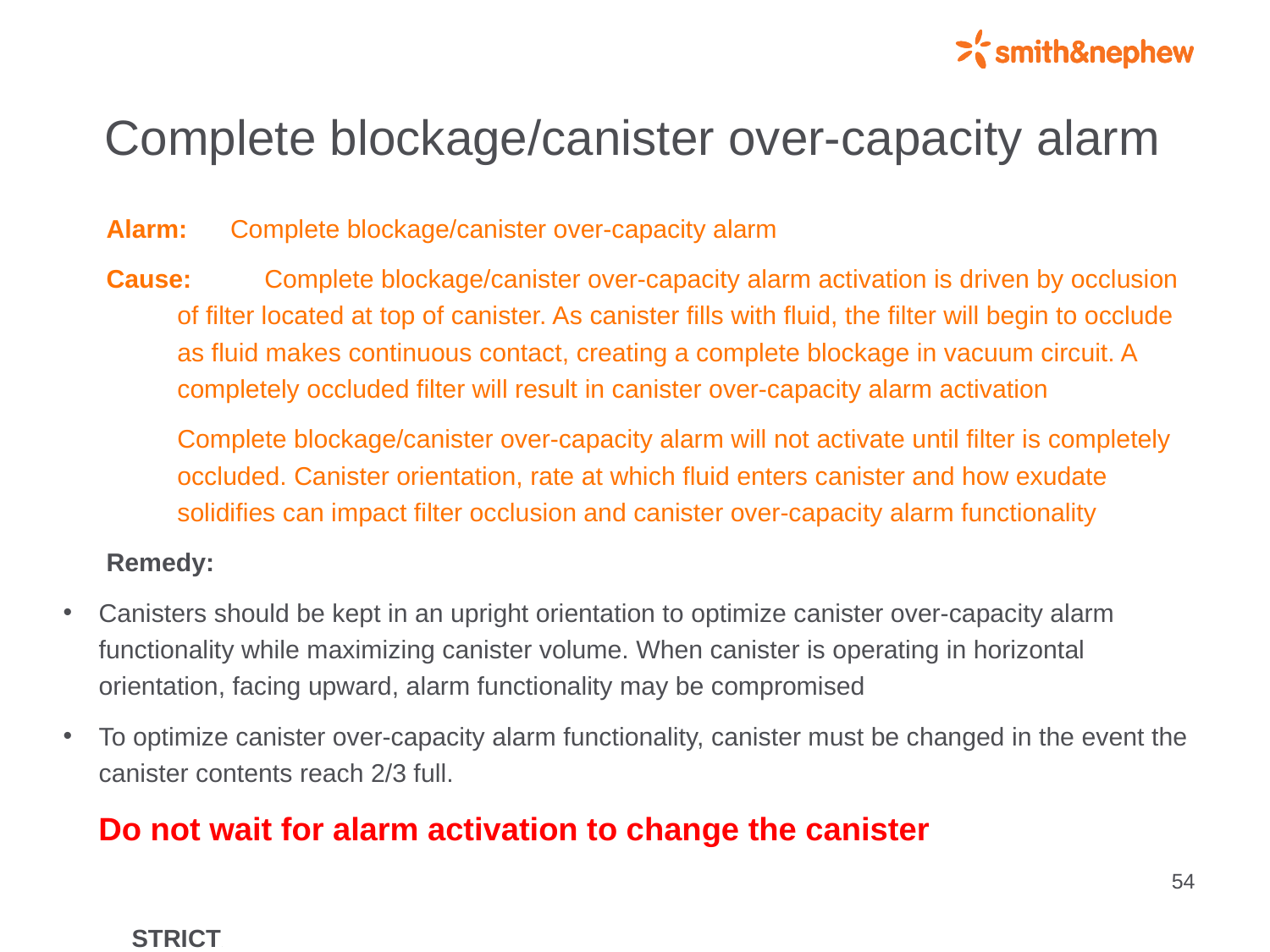

# Complete blockage/canister over-capacity alarm
      Alarm:	 Complete blockage/canister over-capacity alarm
      Cause:	 Complete blockage/canister over-capacity alarm activation is driven by occlusion of filter located at top of canister. As canister fills with fluid, the filter will begin to occlude as fluid makes continuous contact, creating a complete blockage in vacuum circuit. A completely occluded filter will result in canister over-capacity alarm activation
	Complete blockage/canister over-capacity alarm will not activate until filter is completely occluded. Canister orientation, rate at which fluid enters canister and how exudate solidifies can impact filter occlusion and canister over-capacity alarm functionality
      Remedy:
Canisters should be kept in an upright orientation to optimize canister over-capacity alarm functionality while maximizing canister volume. When canister is operating in horizontal orientation, facing upward, alarm functionality may be compromised
To optimize canister over-capacity alarm functionality, canister must be changed in the event the canister contents reach 2/3 full.
    Do not wait for alarm activation to change the canister
54